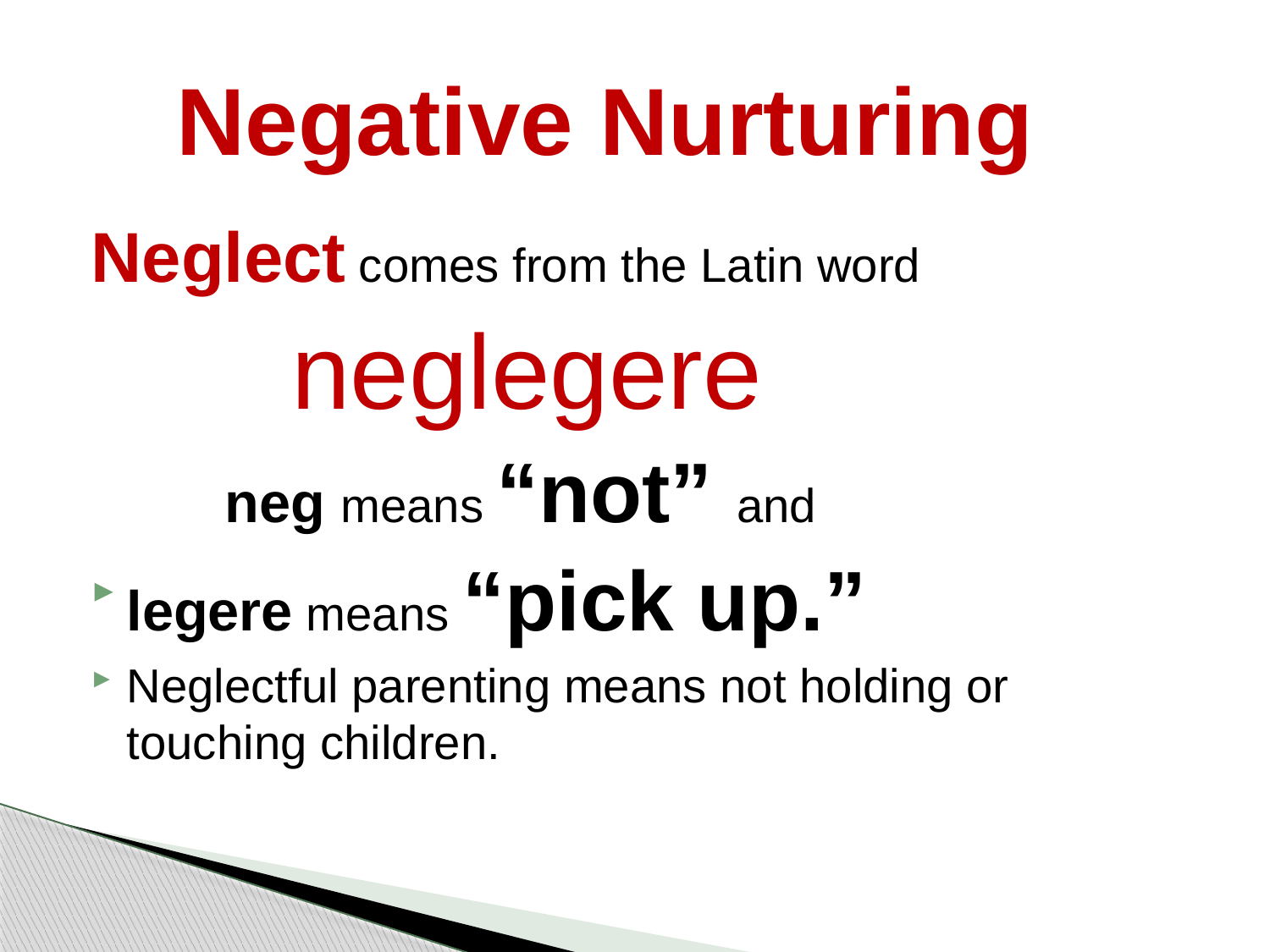

# Negative Nurturing
Neglect comes from the Latin word
               neglegere
          neg means “not” and
legere means “pick up.”
Neglectful parenting means not holding or touching children.